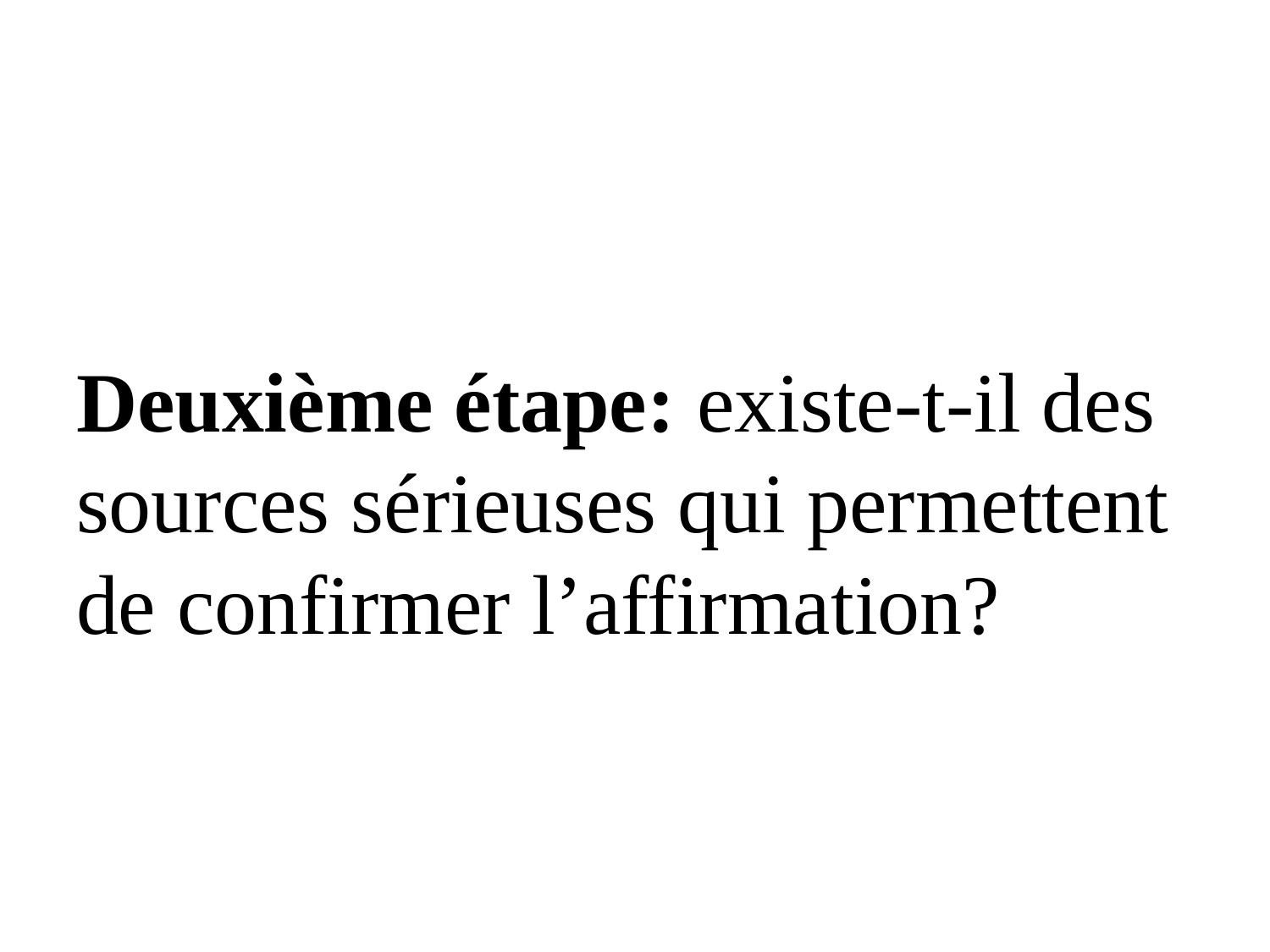

#

Deuxième étape: existe-t-il des sources sérieuses qui permettent de confirmer l’affirmation?